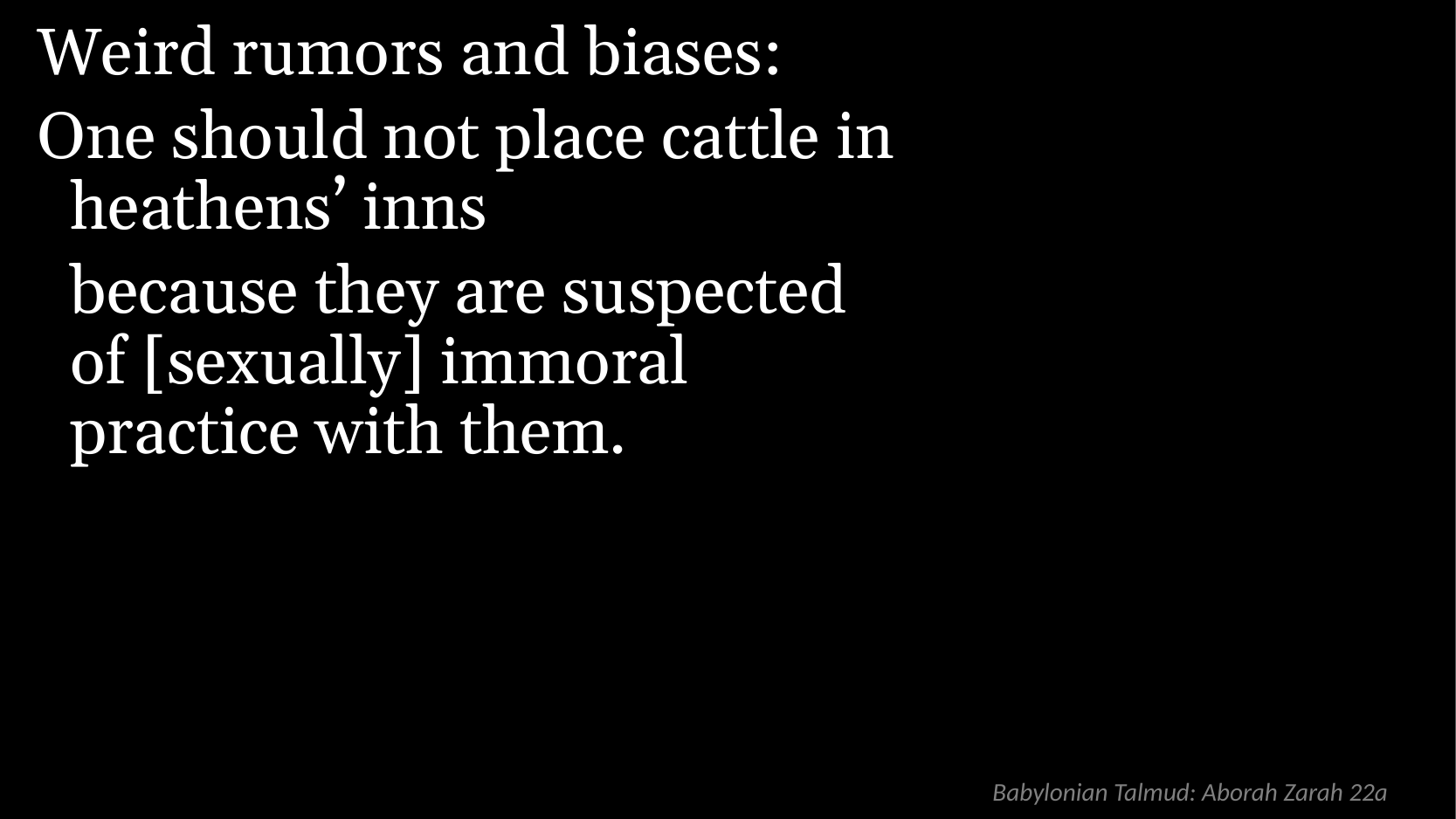

Weird rumors and biases:
One should not place cattle in heathens’ inns
	because they are suspected of [sexually] immoral practice with them.
# Babylonian Talmud: Aborah Zarah 22a